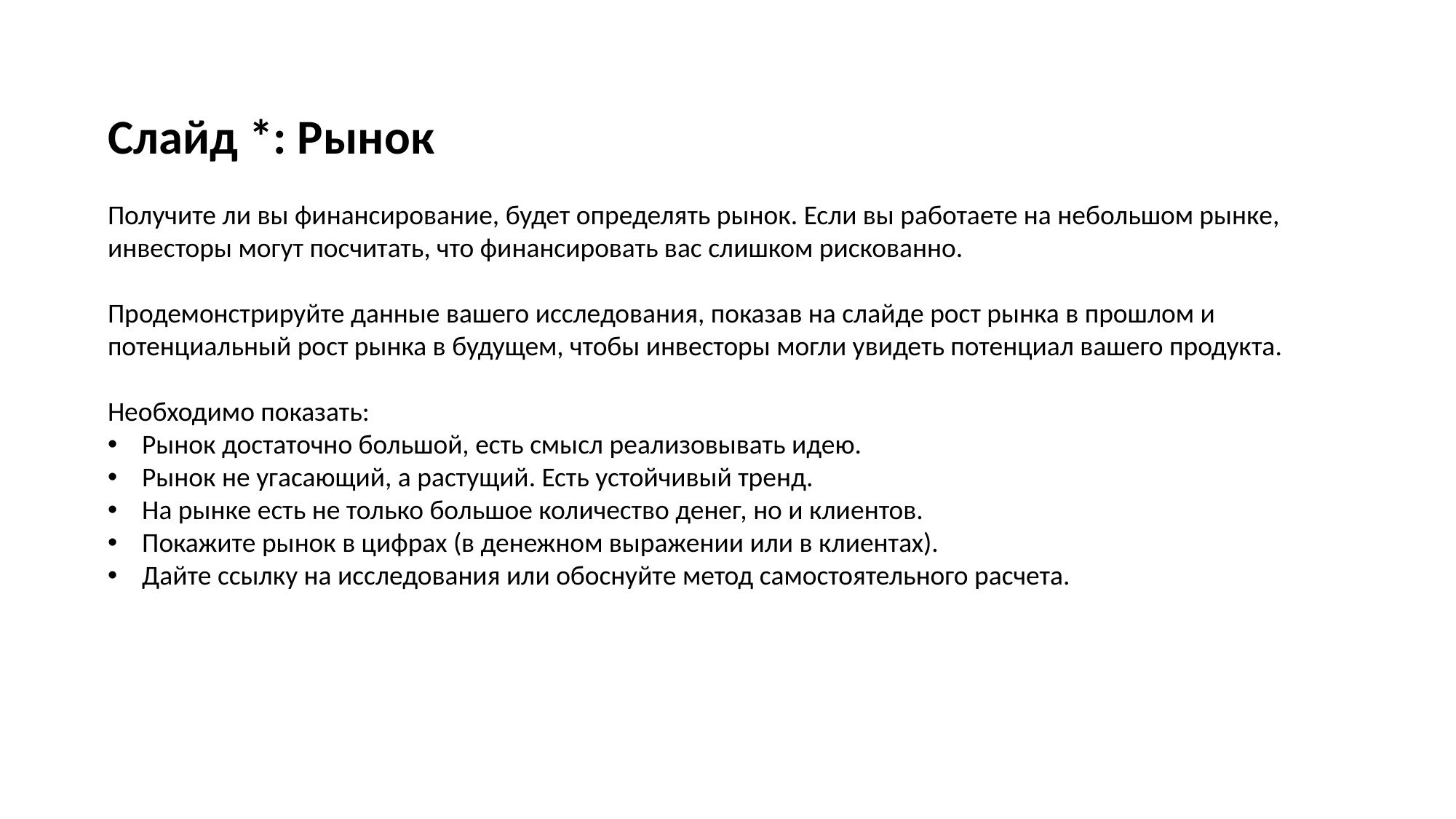

Слайд *: Рынок
Получите ли вы финансирование, будет определять рынок. Если вы работаете на небольшом рынке, инвесторы могут посчитать, что финансировать вас слишком рискованно.

Продемонстрируйте данные вашего исследования, показав на слайде рост рынка в прошлом и потенциальный рост рынка в будущем, чтобы инвесторы могли увидеть потенциал вашего продукта.

Необходимо показать:
Рынок достаточно большой, есть смысл реализовывать идею.
Рынок не угасающий, а растущий. Есть устойчивый тренд.
На рынке есть не только большое количество денег, но и клиентов.
Покажите рынок в цифрах (в денежном выражении или в клиентах).
Дайте ссылку на исследования или обоснуйте метод самостоятельного расчета.